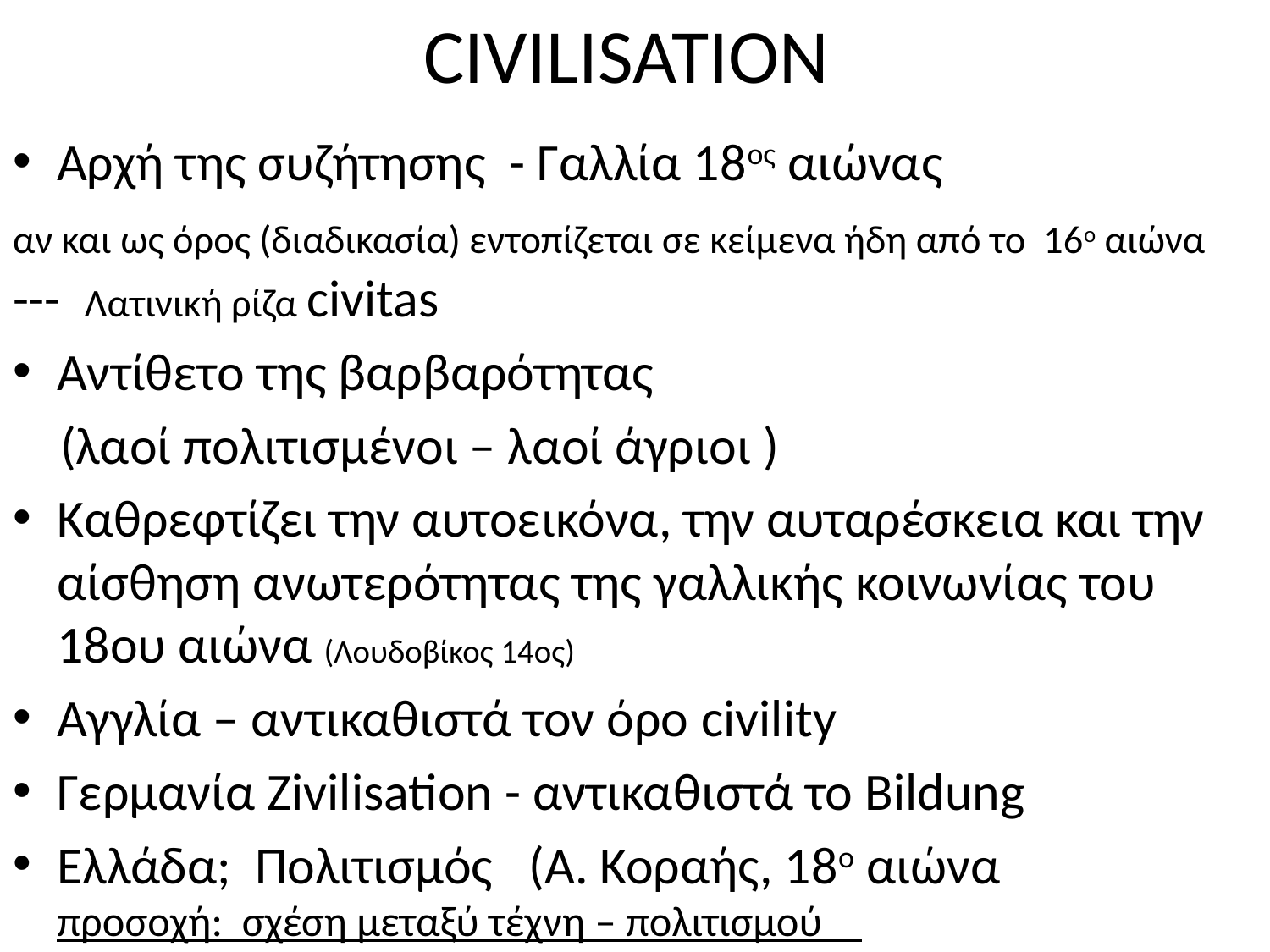

# CIVILISATION
Αρχή της συζήτησης  - Γαλλία 18ος αιώνας
αν και ως όρος (διαδικασία) εντοπίζεται σε κείμενα ήδη από το  16ο αιώνα   ---  Λατινική ρίζα civitas
Αντίθετο της βαρβαρότητας
    (λαοί πολιτισμένοι – λαοί άγριοι )
Καθρεφτίζει την αυτοεικόνα, την αυταρέσκεια και την αίσθηση ανωτερότητας της γαλλικής κοινωνίας του 18ου αιώνα (Λουδοβίκος 14ος)
Αγγλία – αντικαθιστά τον όρο civility
Γερμανία Zivilisation - αντικαθιστά το Bildung
Ελλάδα;  Πολιτισμός   (Α. Κοραής, 18ο αιώνα	           προσοχή:  σχέση μεταξύ τέχνη – πολιτισμού